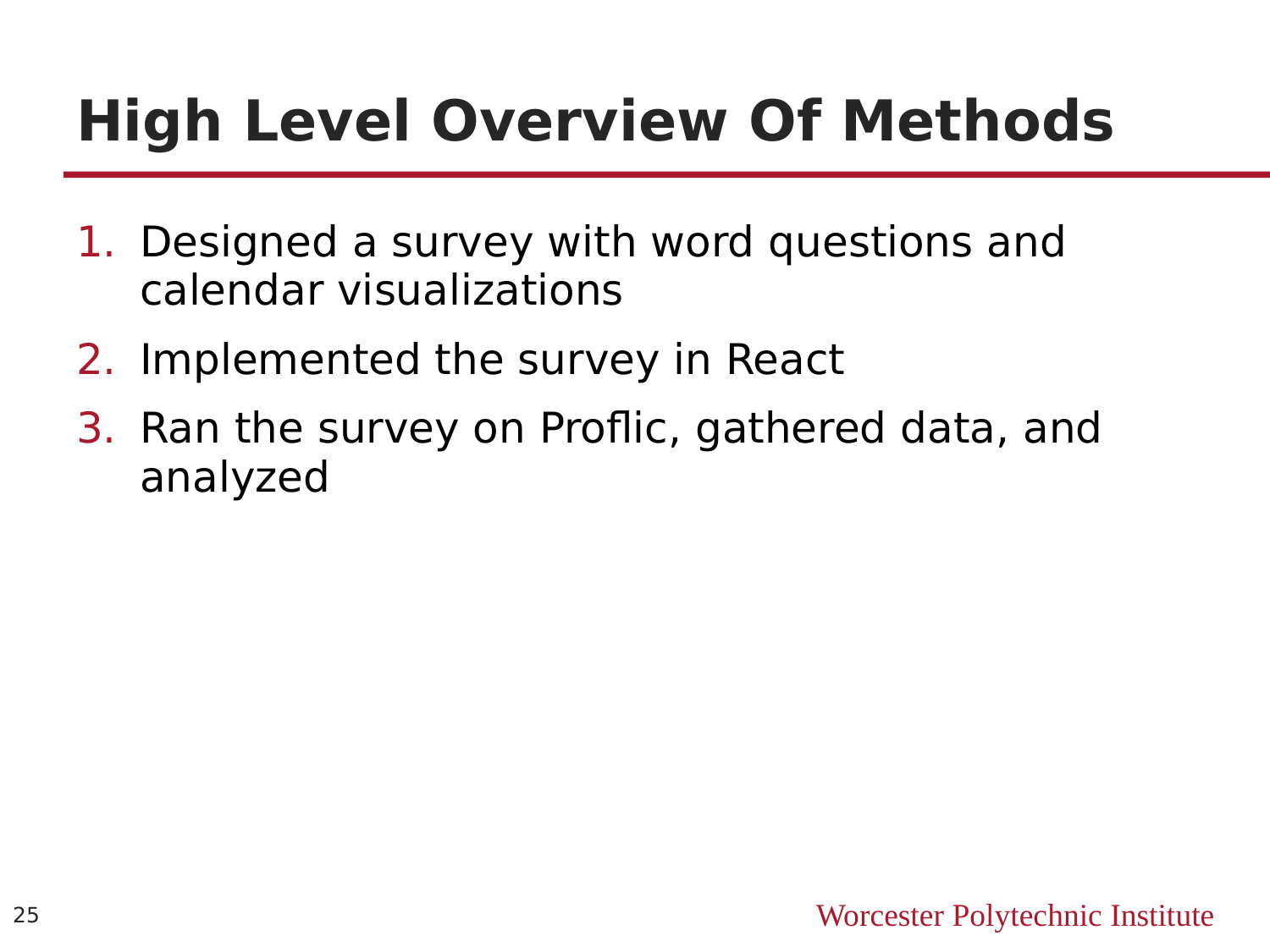

# High Level Overview Of Methods
Designed a survey with word questions and calendar visualizations
Implemented the survey in React
Ran the survey on Proflic, gathered data, and analyzed

25